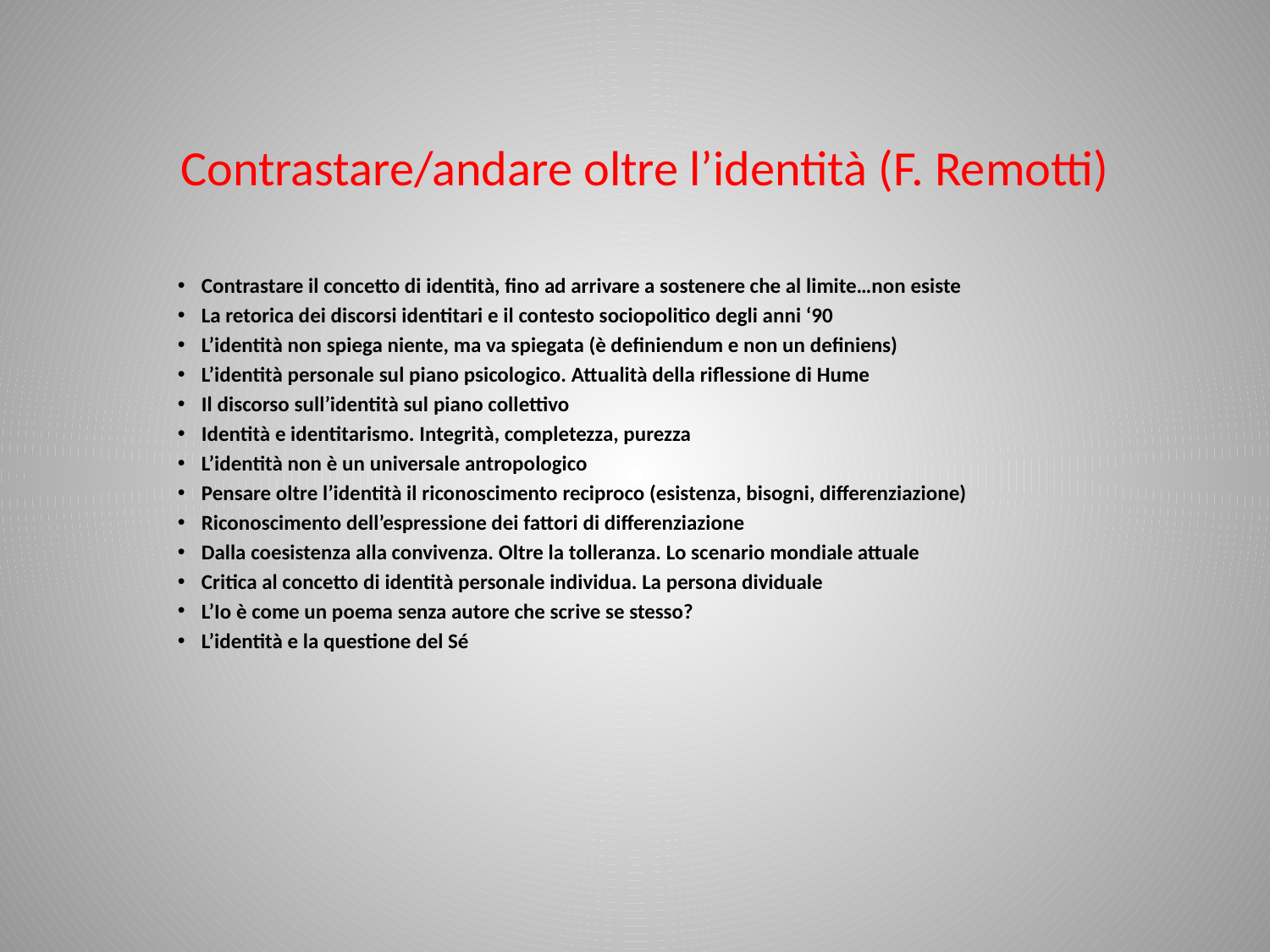

# Contrastare/andare oltre l’identità (F. Remotti)
Contrastare il concetto di identità, fino ad arrivare a sostenere che al limite…non esiste
La retorica dei discorsi identitari e il contesto sociopolitico degli anni ‘90
L’identità non spiega niente, ma va spiegata (è definiendum e non un definiens)
L’identità personale sul piano psicologico. Attualità della riflessione di Hume
Il discorso sull’identità sul piano collettivo
Identità e identitarismo. Integrità, completezza, purezza
L’identità non è un universale antropologico
Pensare oltre l’identità il riconoscimento reciproco (esistenza, bisogni, differenziazione)
Riconoscimento dell’espressione dei fattori di differenziazione
Dalla coesistenza alla convivenza. Oltre la tolleranza. Lo scenario mondiale attuale
Critica al concetto di identità personale individua. La persona dividuale
L’Io è come un poema senza autore che scrive se stesso?
L’identità e la questione del Sé